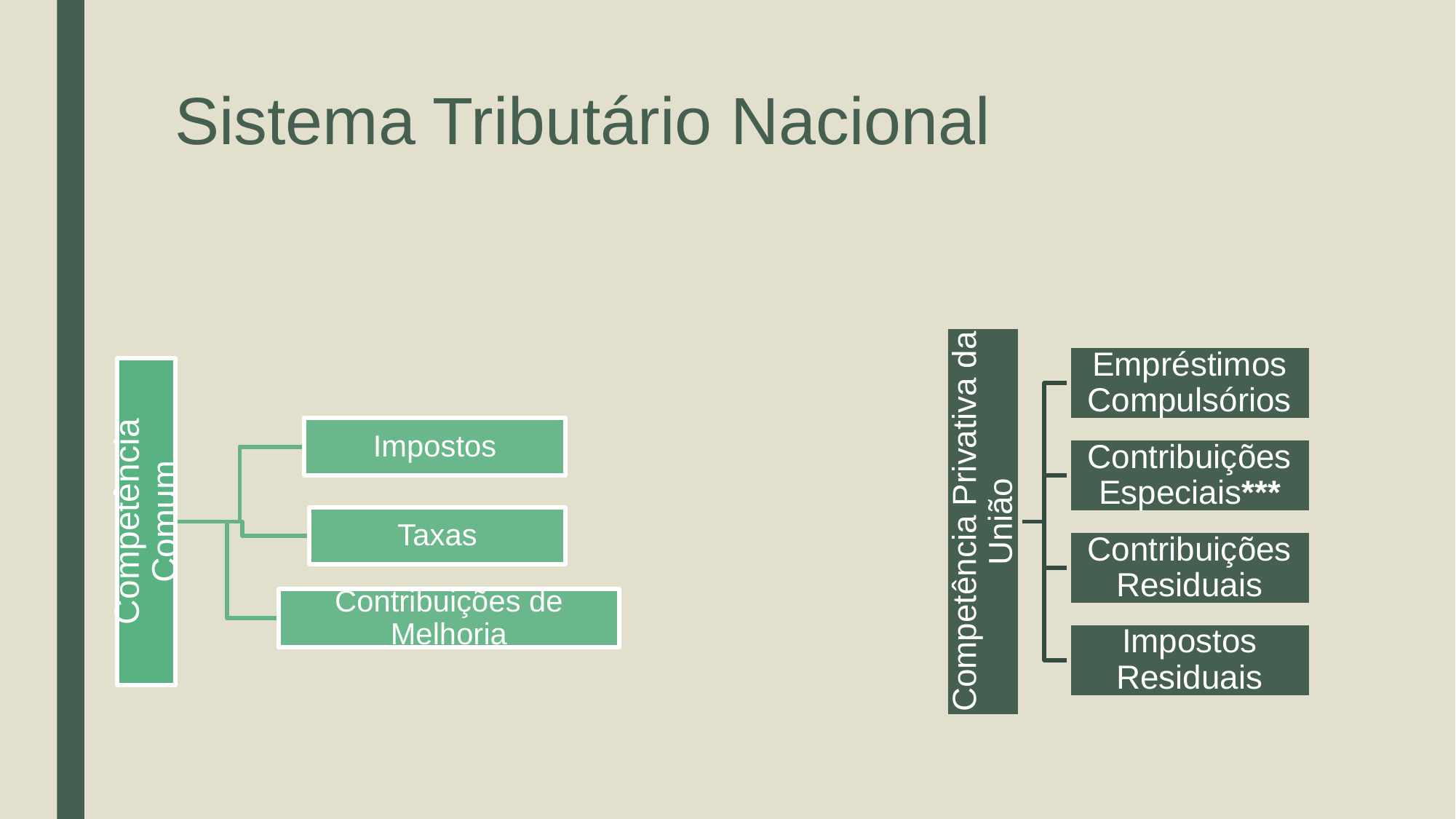

# Sistema Tributário Nacional

Competência Comum
Impostos
Taxas
Contribuições de Melhoria

Competência Privativa da União
Empréstimos Compulsórios
Contribuições Especiais***
Contribuições Residuais
Impostos Residuais